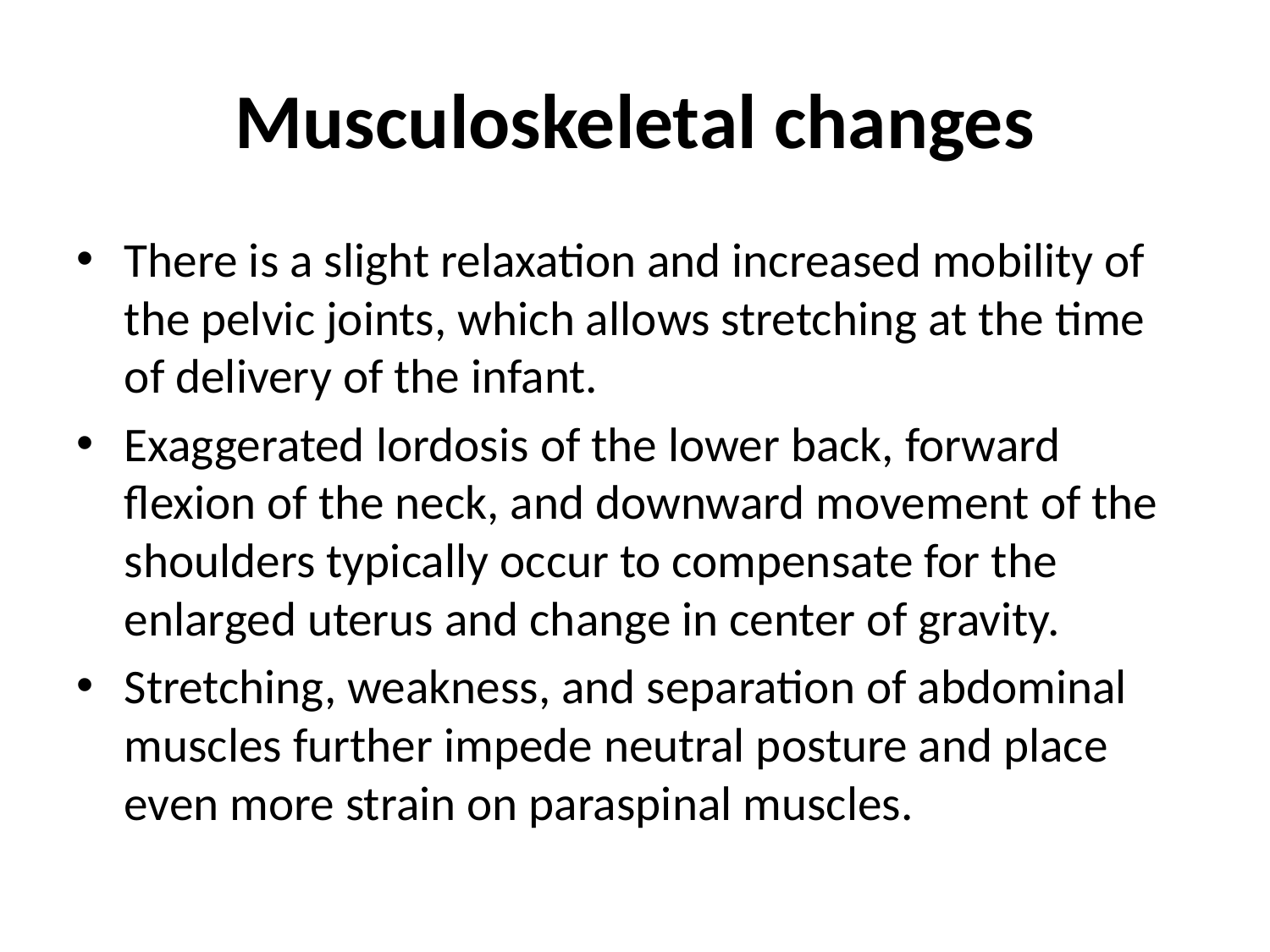

# Musculoskeletal changes
There is a slight relaxation and increased mobility of the pelvic joints, which allows stretching at the time of delivery of the infant.
Exaggerated lordosis of the lower back, forward flexion of the neck, and downward movement of the shoulders typically occur to compensate for the enlarged uterus and change in center of gravity.
Stretching, weakness, and separation of abdominal muscles further impede neutral posture and place even more strain on paraspinal muscles.